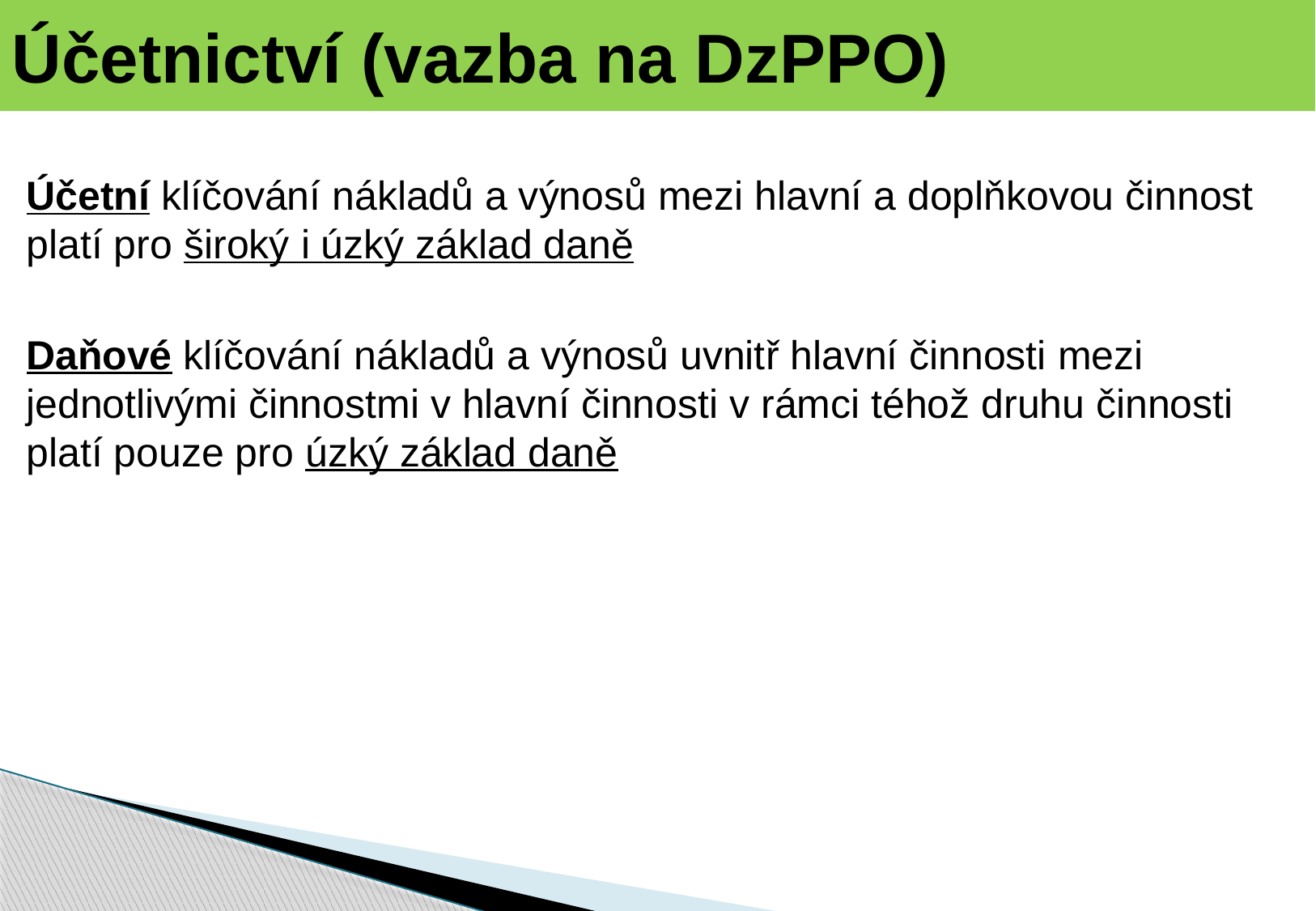

# Účetnictví (vazba na DzPPO)

Účetní klíčování nákladů a výnosů mezi hlavní a doplňkovou činnost platí pro široký i úzký základ daně

Daňové klíčování nákladů a výnosů uvnitř hlavní činnosti mezi jednotlivými činnostmi v hlavní činnosti v rámci téhož druhu činnosti platí pouze pro úzký základ daně